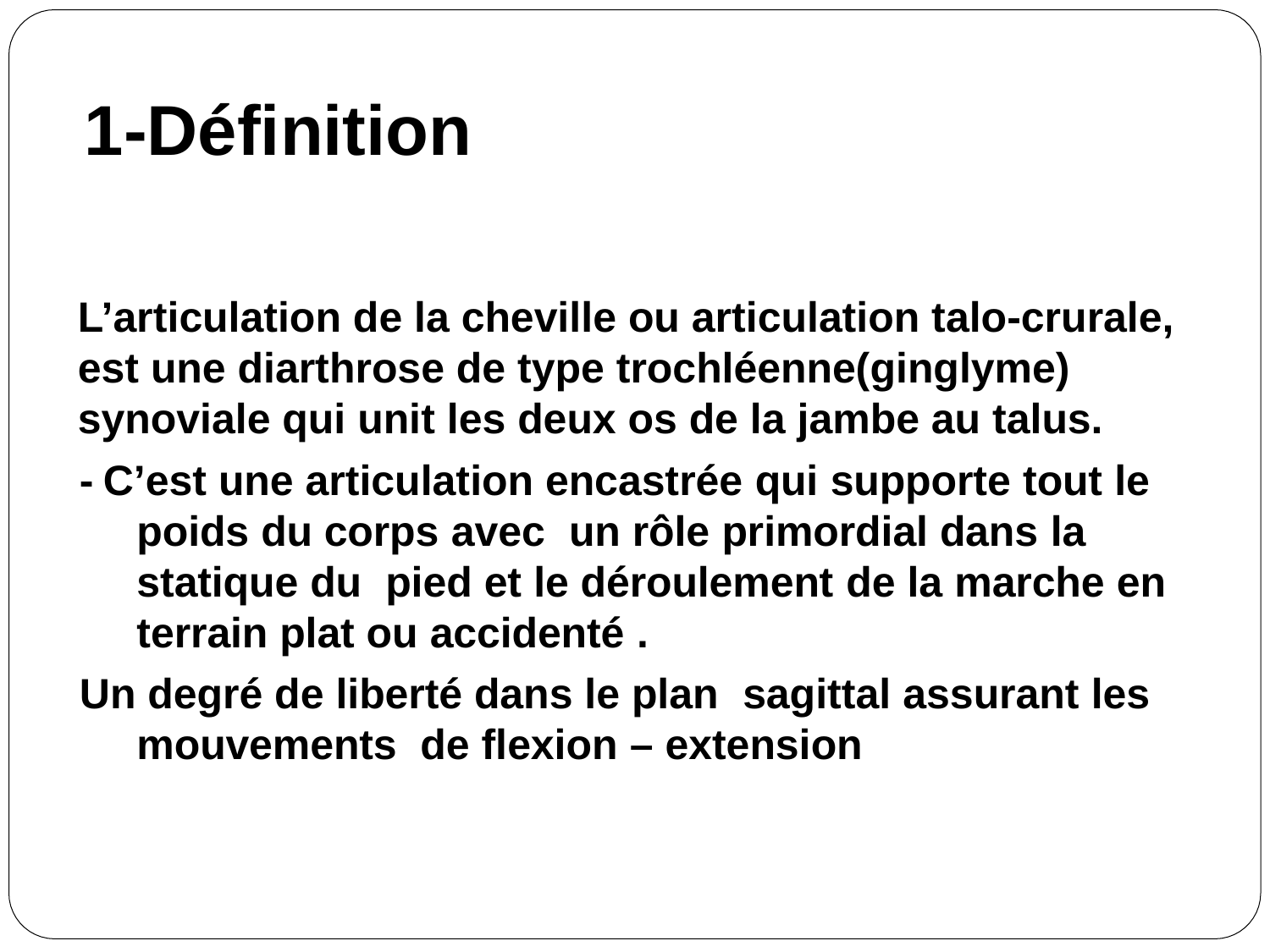

# 1-Définition
L’articulation de la cheville ou articulation talo-crurale, est une diarthrose de type trochléenne(ginglyme) synoviale qui unit les deux os de la jambe au talus.
- C’est une articulation encastrée qui supporte tout le poids du corps avec  un rôle primordial dans la statique du  pied et le déroulement de la marche en  terrain plat ou accidenté .
Un degré de liberté dans le plan  sagittal assurant les mouvements  de flexion – extension